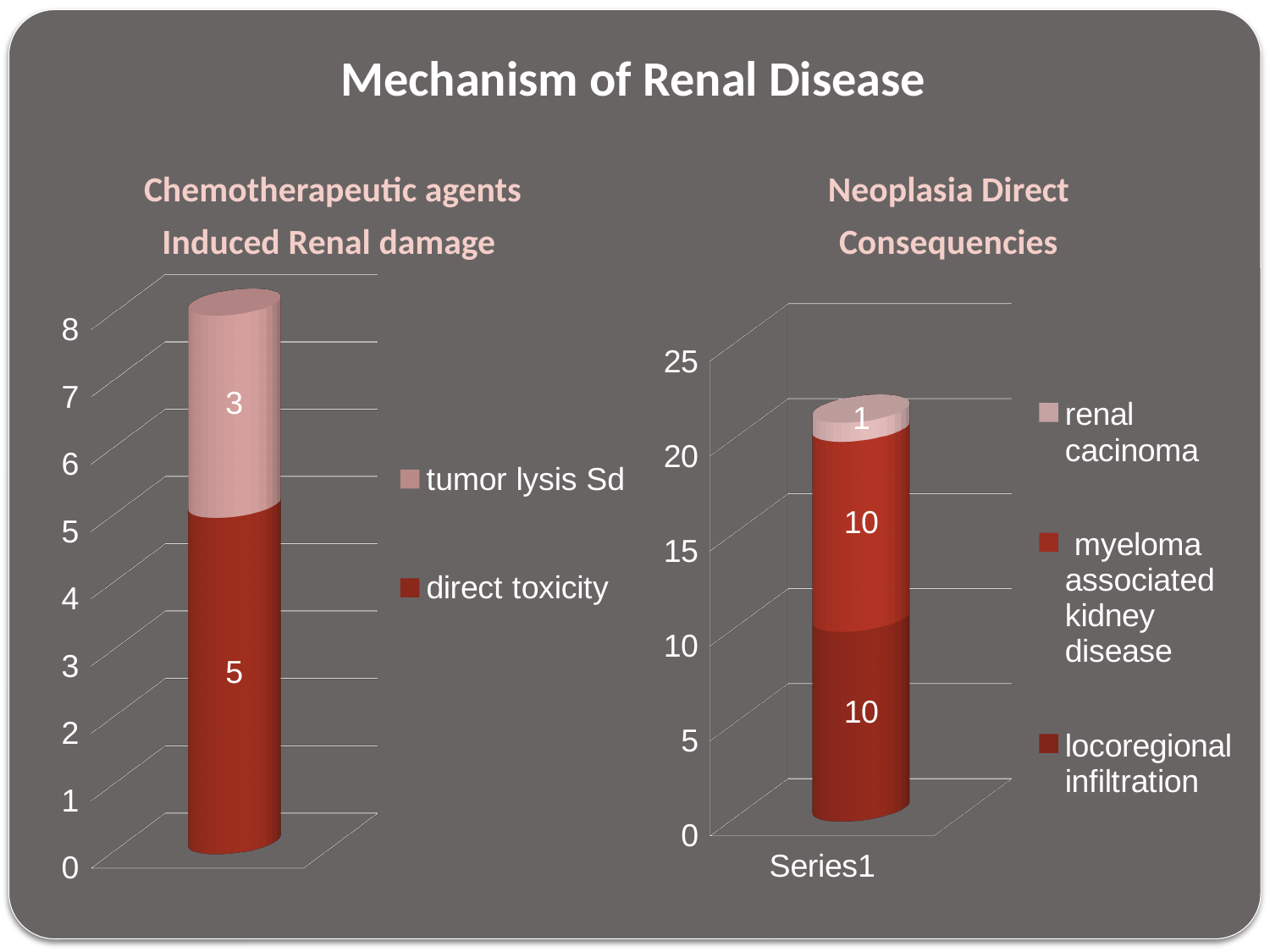

# Mechanism of Renal Disease
Chemotherapeutic agents
Induced Renal damage
Neoplasia Direct
Consequencies

[unsupported chart]

[unsupported chart]